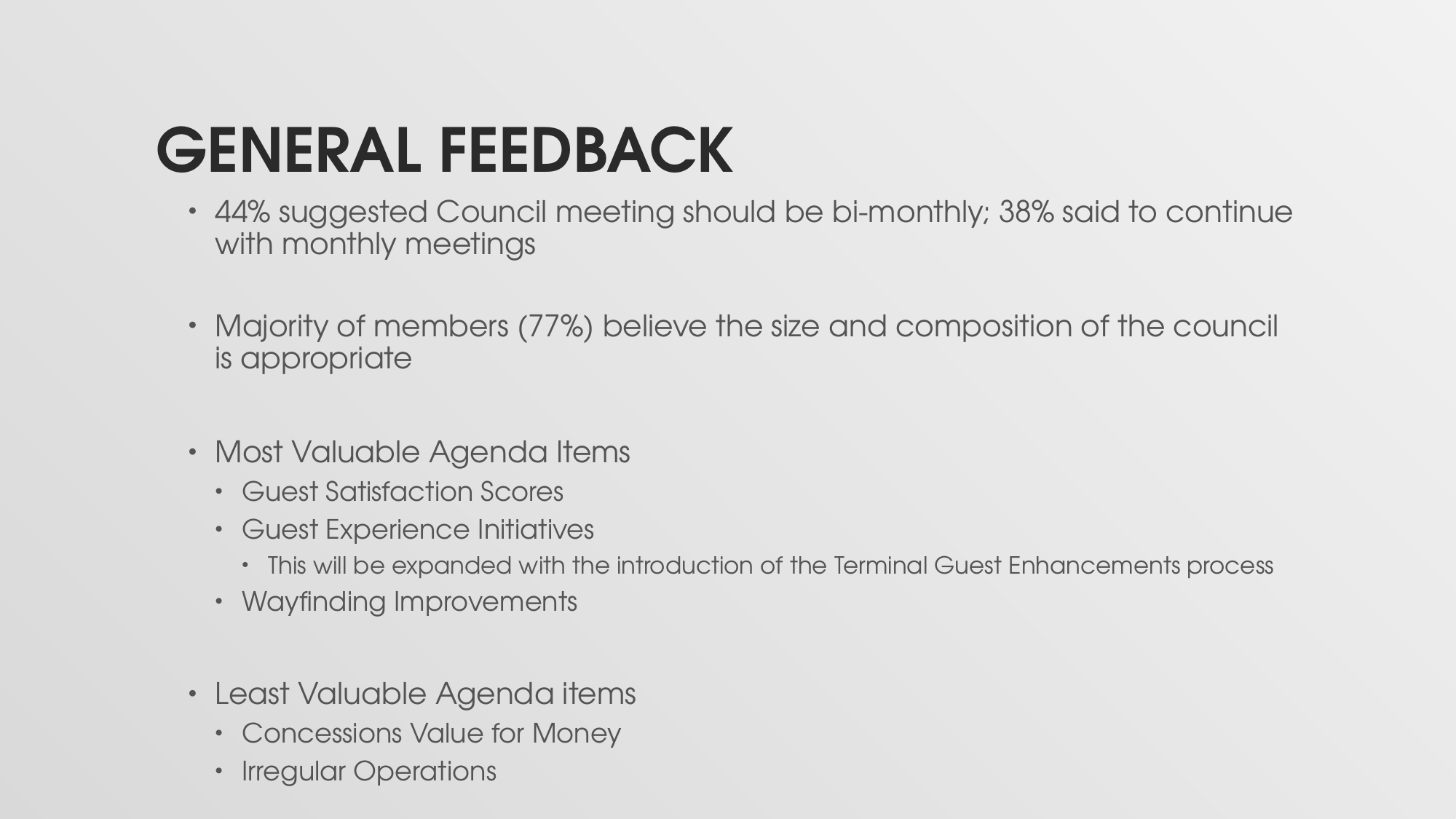

# General feedback
44% suggested Council meeting should be bi-monthly; 38% said to continue with monthly meetings

Majority of members (77%) believe the size and composition of the council is appropriate

Most Valuable Agenda Items
Guest Satisfaction Scores
Guest Experience Initiatives
This will be expanded with the introduction of the Terminal Guest Enhancements process
Wayfinding Improvements

Least Valuable Agenda items
Concessions Value for Money
Irregular Operations